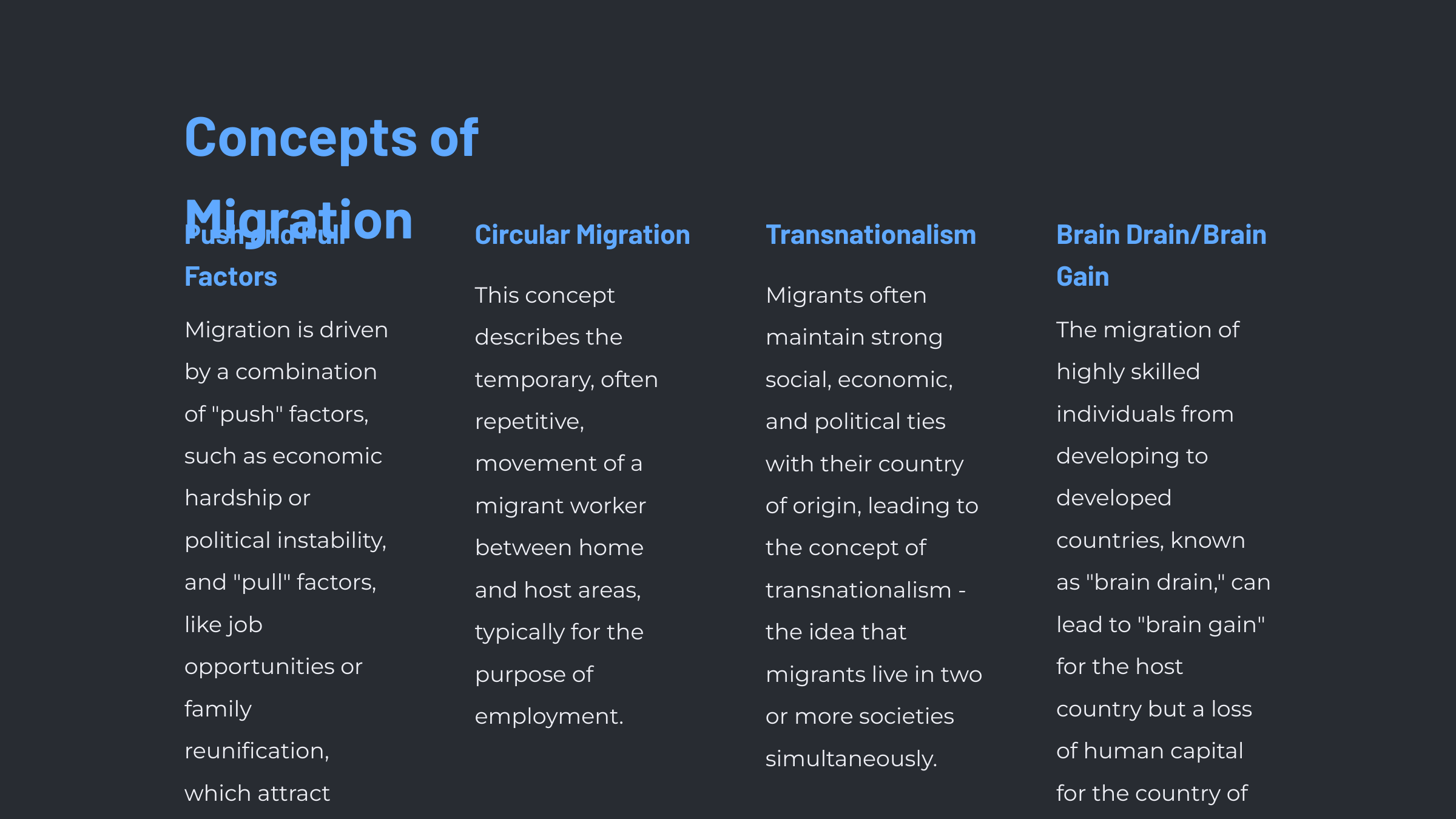

Concepts of Migration
Push and Pull Factors
Circular Migration
Transnationalism
Brain Drain/Brain Gain
This concept describes the temporary, often repetitive, movement of a migrant worker between home and host areas, typically for the purpose of employment.
Migrants often maintain strong social, economic, and political ties with their country of origin, leading to the concept of transnationalism - the idea that migrants live in two or more societies simultaneously.
Migration is driven by a combination of "push" factors, such as economic hardship or political instability, and "pull" factors, like job opportunities or family reunification, which attract people to a new location.
The migration of highly skilled individuals from developing to developed countries, known as "brain drain," can lead to "brain gain" for the host country but a loss of human capital for the country of origin.